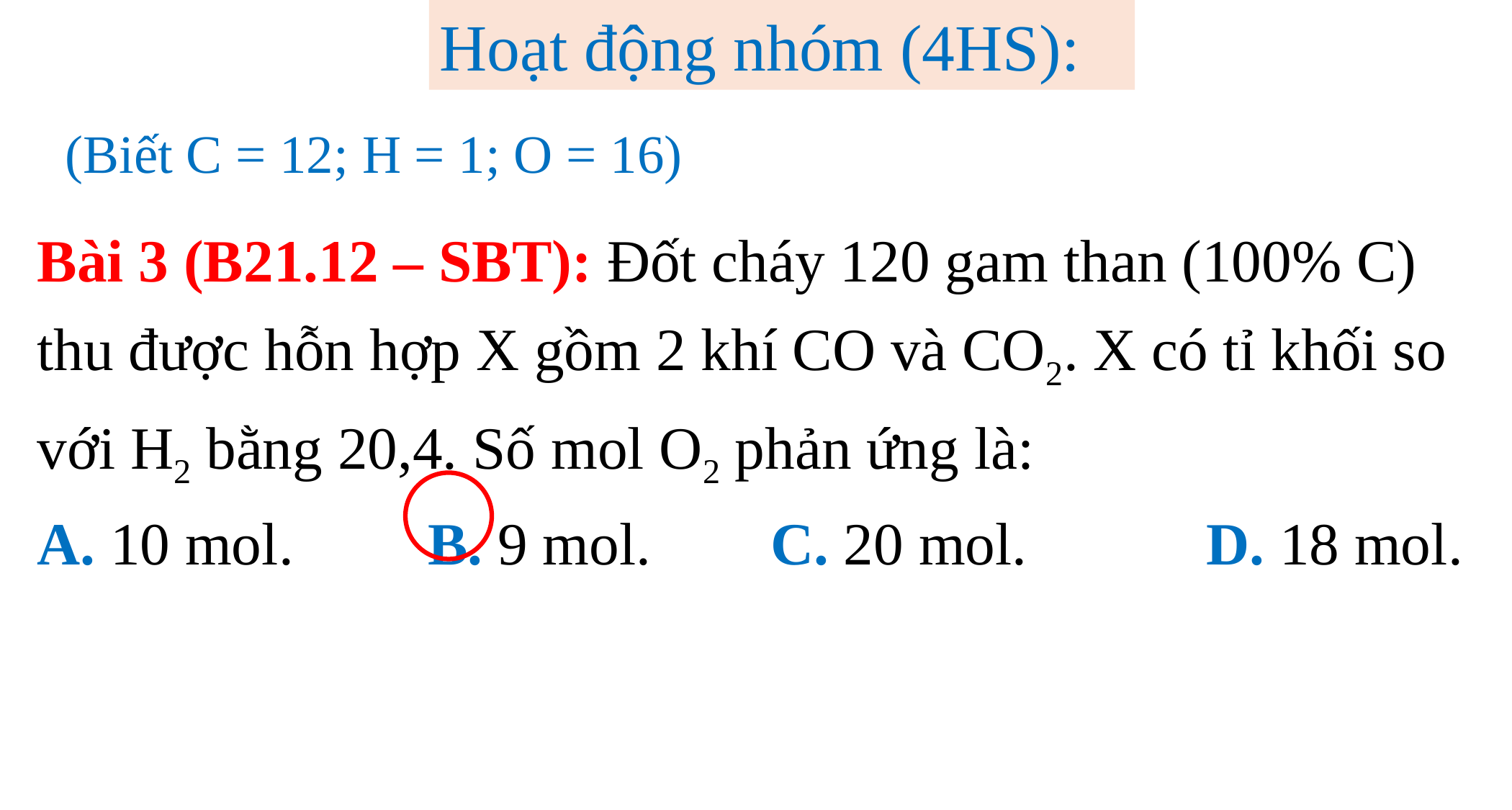

Hoạt động nhóm (4HS):
(Biết C = 12; H = 1; O = 16)
Bài 3 (B21.12 – SBT): Đốt cháy 120 gam than (100% C) thu được hỗn hợp X gồm 2 khí CO và CO2. X có tỉ khối so với H2 bằng 20,4. Số mol O2 phản ứng là:
A. 10 mol.         B. 9 mol.        C. 20 mol.            D. 18 mol.